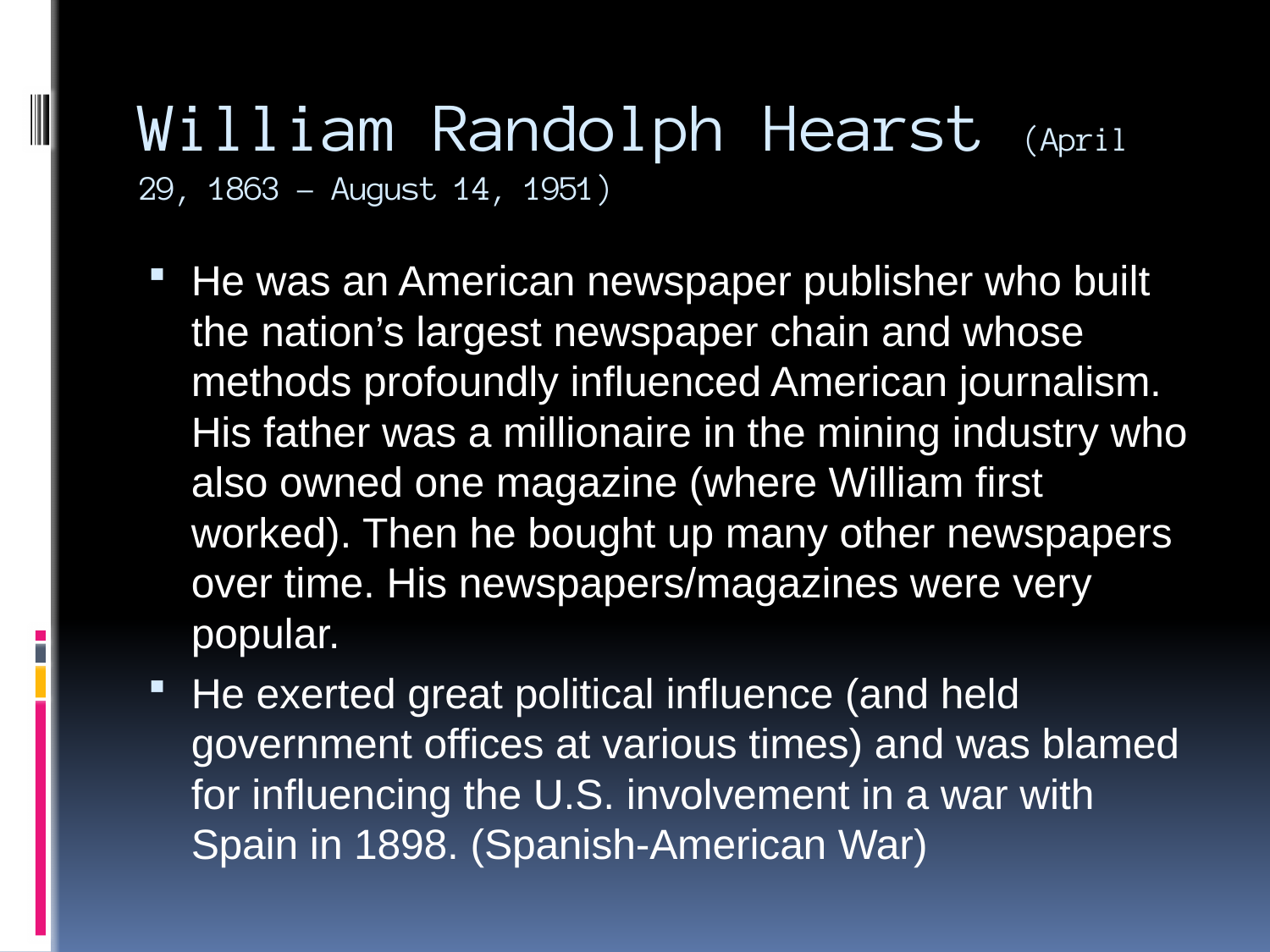

# William Randolph Hearst (April 29, 1863 – August 14, 1951)
He was an American newspaper publisher who built the nation’s largest newspaper chain and whose methods profoundly influenced American journalism. His father was a millionaire in the mining industry who also owned one magazine (where William first worked). Then he bought up many other newspapers over time. His newspapers/magazines were very popular.
He exerted great political influence (and held government offices at various times) and was blamed for influencing the U.S. involvement in a war with Spain in 1898. (Spanish-American War)